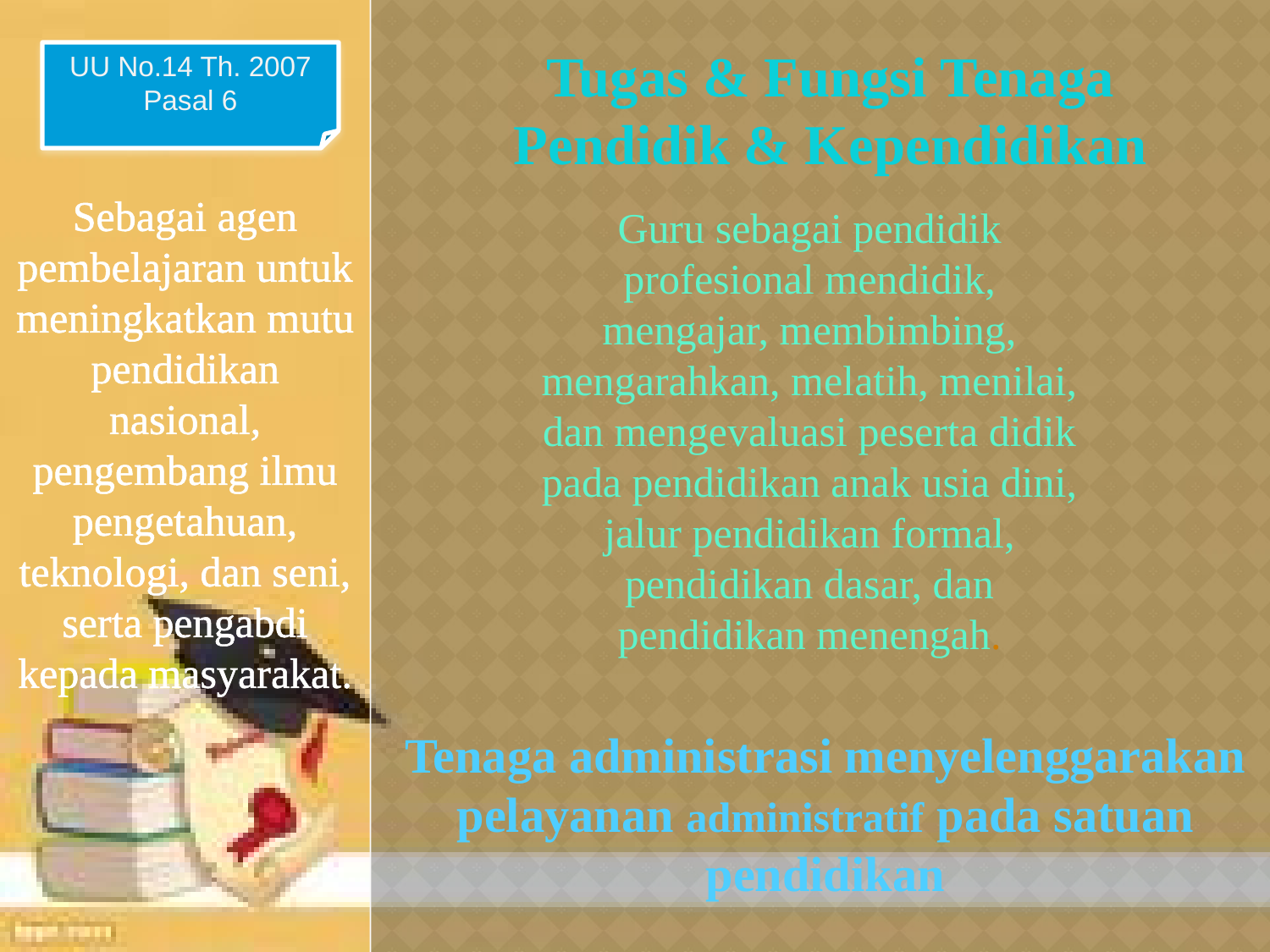

UU No.14 Th. 2007
Pasal 6
# Tugas & Fungsi Tenaga Pendidik & Kependidikan
Sebagai agen pembelajaran untuk meningkatkan mutu pendidikan nasional, pengembang ilmu pengetahuan, teknologi, dan seni, serta pengabdi kepada masyarakat.
Guru sebagai pendidik profesional mendidik, mengajar, membimbing, mengarahkan, melatih, menilai, dan mengevaluasi peserta didik pada pendidikan anak usia dini, jalur pendidikan formal, pendidikan dasar, dan pendidikan menengah.

Tenaga administrasi menyelenggarakan pelayanan administratif pada satuan pendidikan